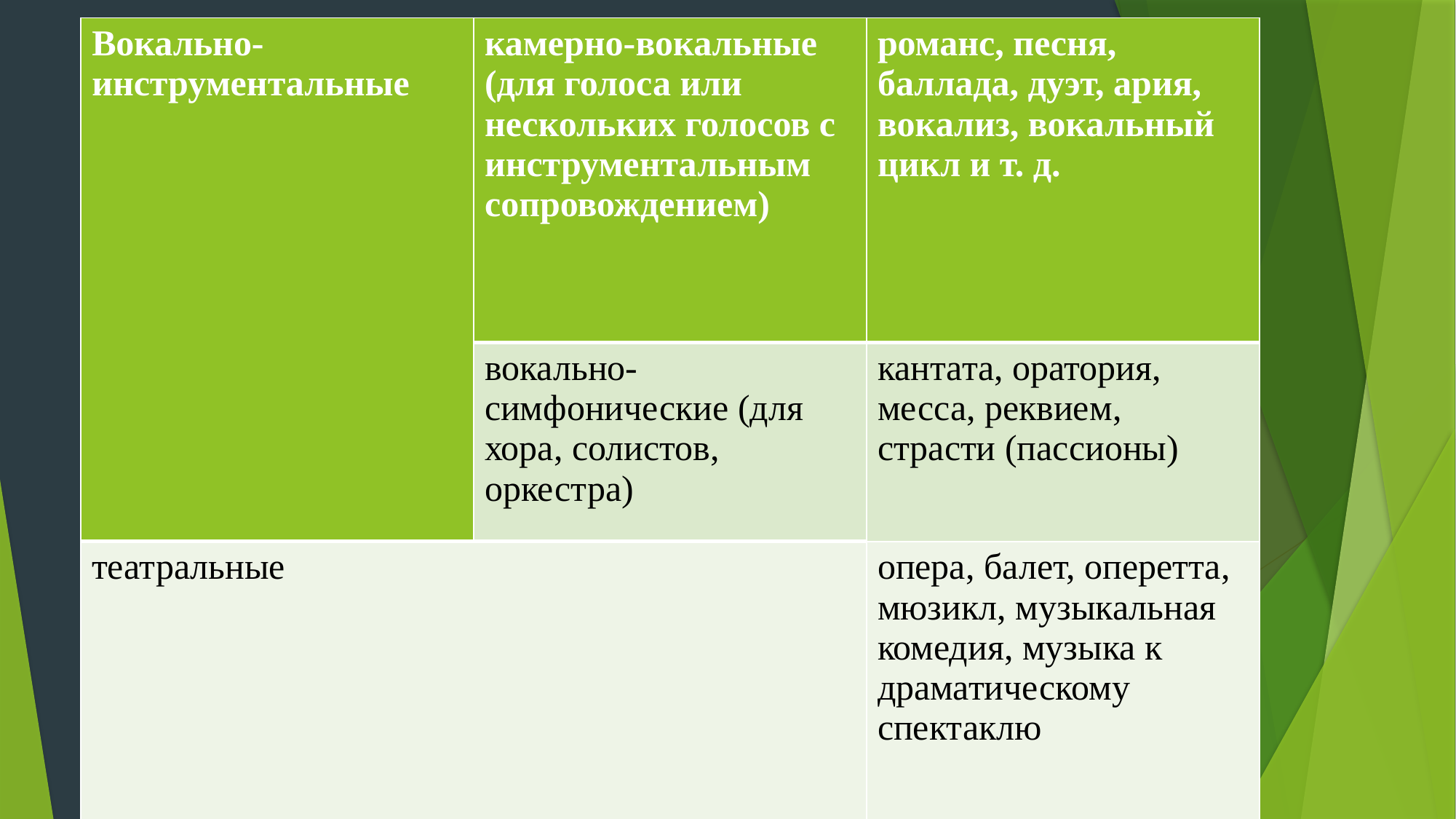

| Вокально-инструментальные | камерно-вокальные (для голоса или нескольких голосов с инструментальным сопровождением) | романс, песня, баллада, дуэт, ария, вокализ, вокальный цикл и т. д. |
| --- | --- | --- |
|  | вокально-симфонические (для хора, солистов, оркестра) | кантата, оратория, месса, реквием, страсти (пассионы) |
| театральные |  | опера, балет, оперетта, мюзикл, музыкальная комедия, музыка к драматическому спектаклю |
#